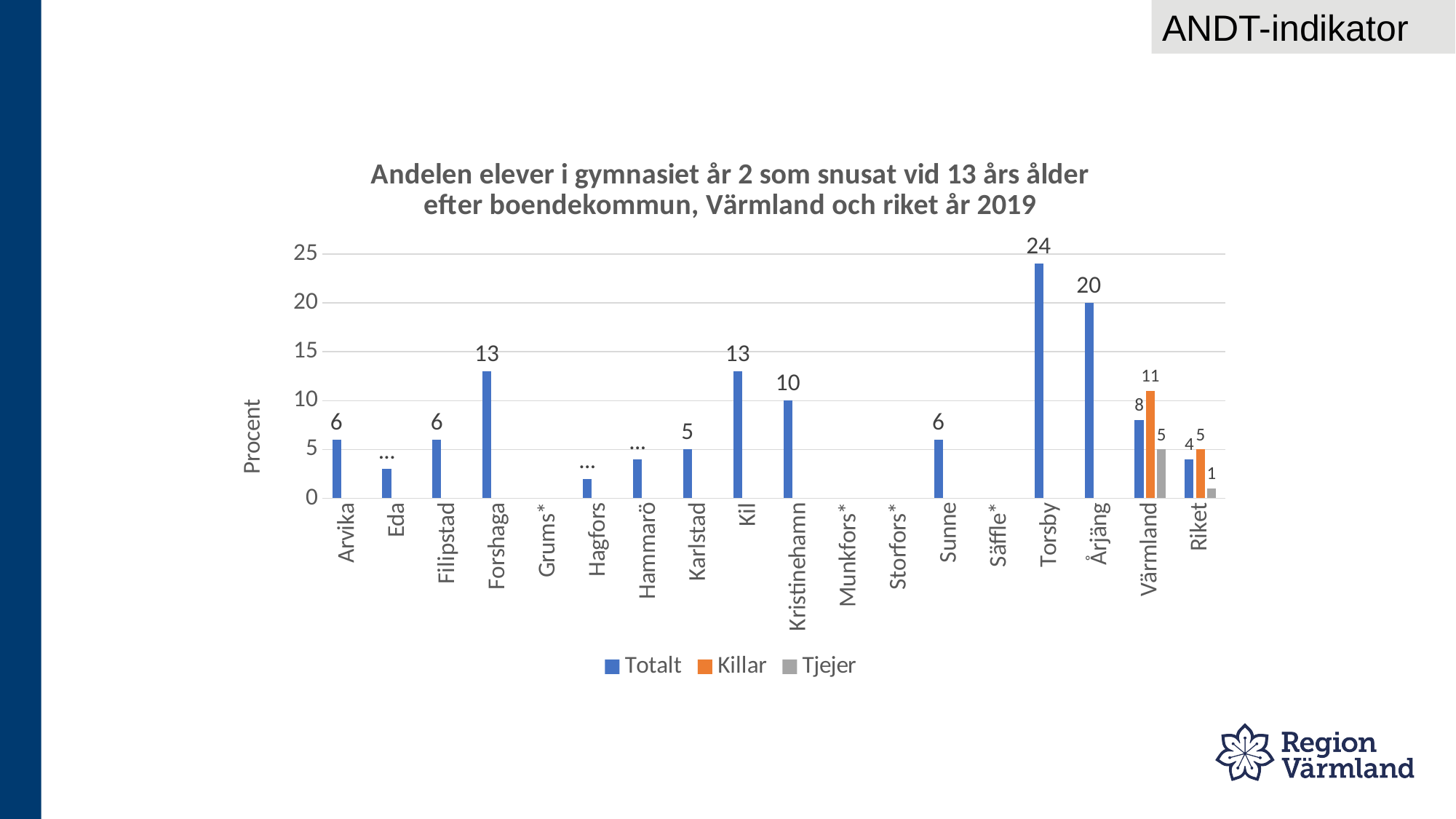

ANDT-indikator

### Chart: Andelen elever i gymnasiet år 2 som snusat vid 13 års ålder
efter boendekommun, Värmland och riket år 2019

| Category | Totalt | Killar | Tjejer |
|---|---|---|---|
| Arvika | 6.0 | None | None |
| Eda | 3.0 | None | None |
| Filipstad | 6.0 | None | None |
| Forshaga | 13.0 | None | None |
| Grums* | None | None | None |
| Hagfors | 2.0 | None | None |
| Hammarö | 4.0 | None | None |
| Karlstad | 5.0 | None | None |
| Kil | 13.0 | None | None |
| Kristinehamn | 10.0 | None | None |
| Munkfors* | None | None | None |
| Storfors* | None | None | None |
| Sunne | 6.0 | None | None |
| Säffle* | None | None | None |
| Torsby | 24.0 | None | None |
| Årjäng | 20.0 | None | None |
| Värmland | 8.0 | 11.0 | 5.0 |
| Riket | 4.0 | 5.0 | 1.0 |